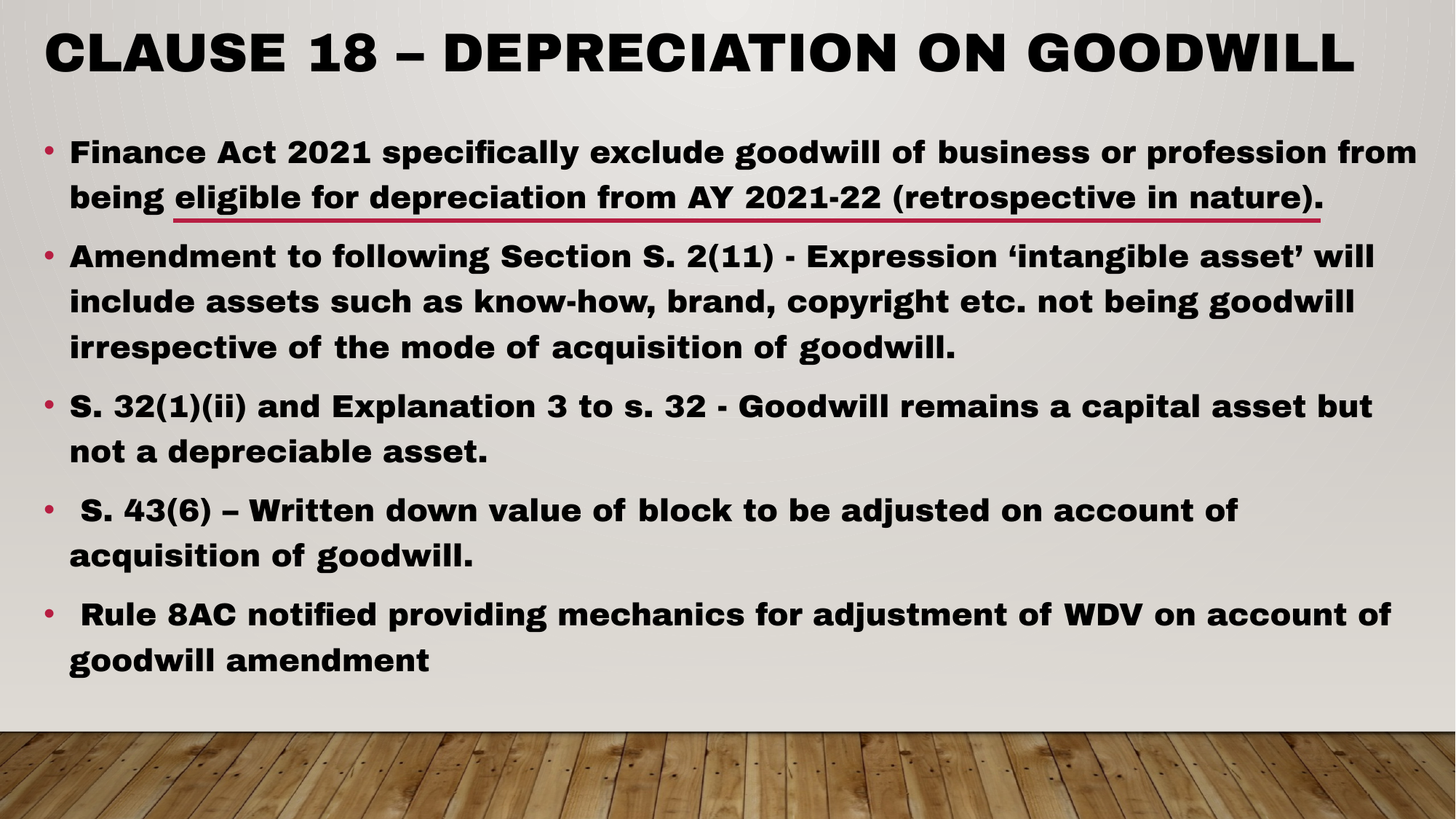

# Clause 18 – DEPRECIATION ON GOODWILL
Finance Act 2021 specifically exclude goodwill of business or profession from being eligible for depreciation from AY 2021-22 (retrospective in nature).
Amendment to following Section S. 2(11) - Expression ‘intangible asset’ will include assets such as know-how, brand, copyright etc. not being goodwill irrespective of the mode of acquisition of goodwill.
S. 32(1)(ii) and Explanation 3 to s. 32 - Goodwill remains a capital asset but not a depreciable asset.
 S. 43(6) – Written down value of block to be adjusted on account of acquisition of goodwill.
 Rule 8AC notified providing mechanics for adjustment of WDV on account of goodwill amendment